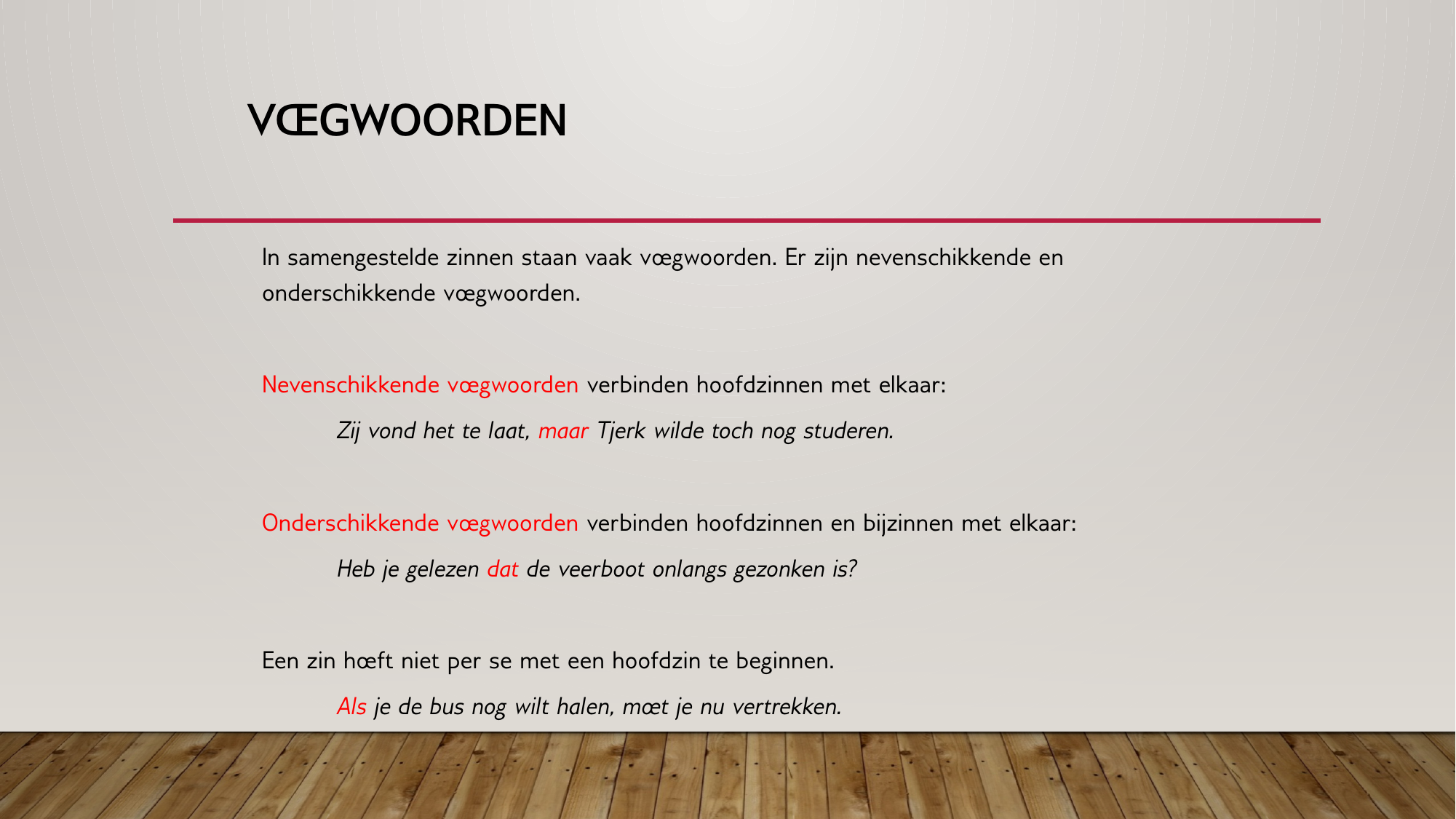

# Voegwoorden
In samengestelde zinnen staan vaak voegwoorden. Er zijn nevenschikkende en onderschikkende voegwoorden.

Nevenschikkende voegwoorden verbinden hoofdzinnen met elkaar:
	Zij vond het te laat, maar Tjerk wilde toch nog studeren.

Onderschikkende voegwoorden verbinden hoofdzinnen en bijzinnen met elkaar:
	Heb je gelezen dat de veerboot onlangs gezonken is?

Een zin hoeft niet per se met een hoofdzin te beginnen.
	Als je de bus nog wilt halen, moet je nu vertrekken.